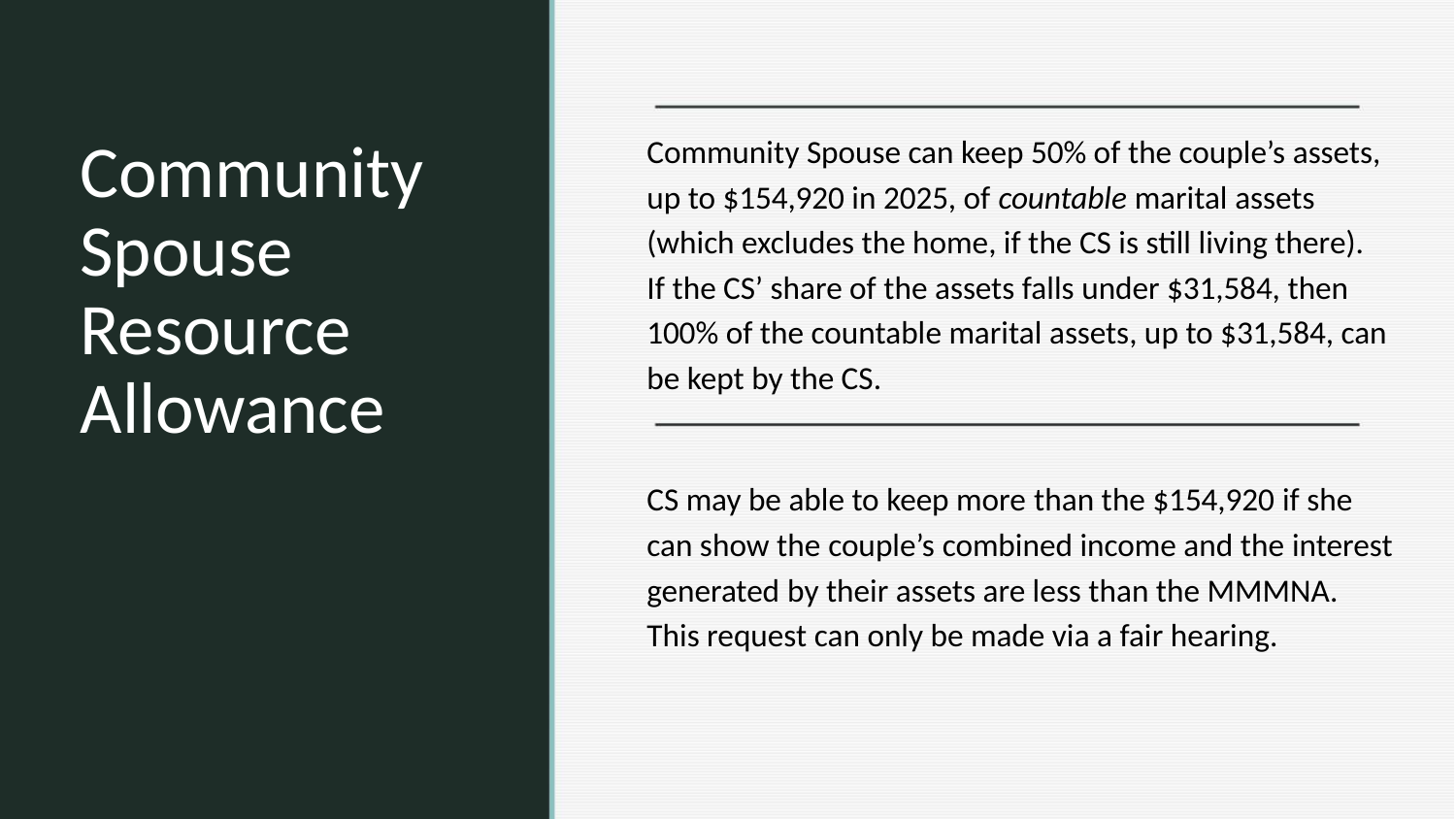

Community Spouse can keep 50% of the couple’s assets, up to $154,920 in 2025, of countable marital assets (which excludes the home, if the CS is still living there).  If the CS’ share of the assets falls under $31,584, then 100% of the countable marital assets, up to $31,584, can be kept by the CS.
Community
Spouse
Resource
Allowance

CS may be able to keep more than the $154,920 if she can show the couple’s combined income and the interest generated by their assets are less than the MMMNA. This request can only be made via a fair hearing.